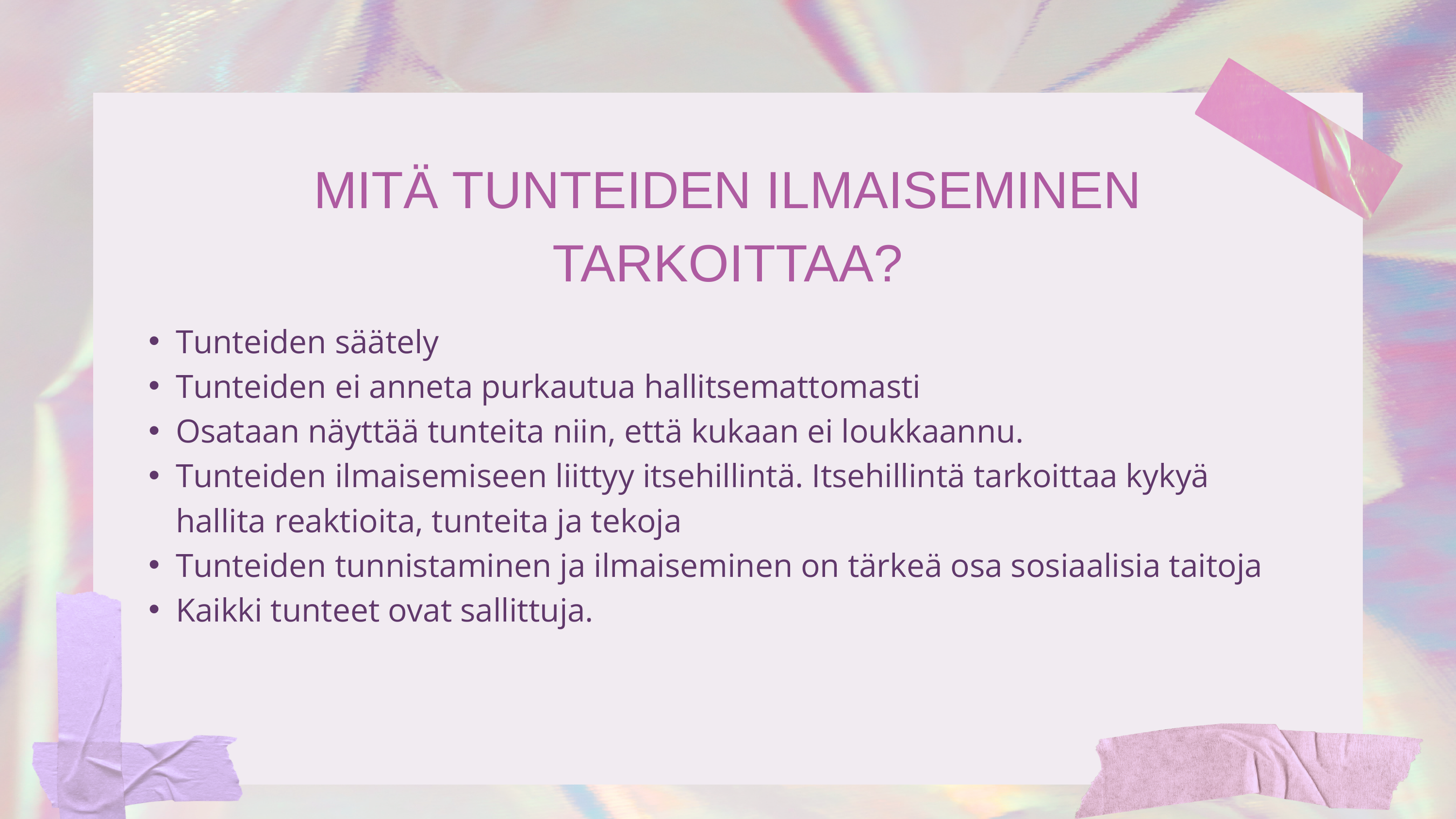

MITÄ TUNTEIDEN ILMAISEMINEN TARKOITTAA?
Tunteiden säätely
Tunteiden ei anneta purkautua hallitsemattomasti
Osataan näyttää tunteita niin, että kukaan ei loukkaannu.
Tunteiden ilmaisemiseen liittyy itsehillintä. Itsehillintä tarkoittaa kykyä hallita reaktioita, tunteita ja tekoja
Tunteiden tunnistaminen ja ilmaiseminen on tärkeä osa sosiaalisia taitoja
Kaikki tunteet ovat sallittuja.